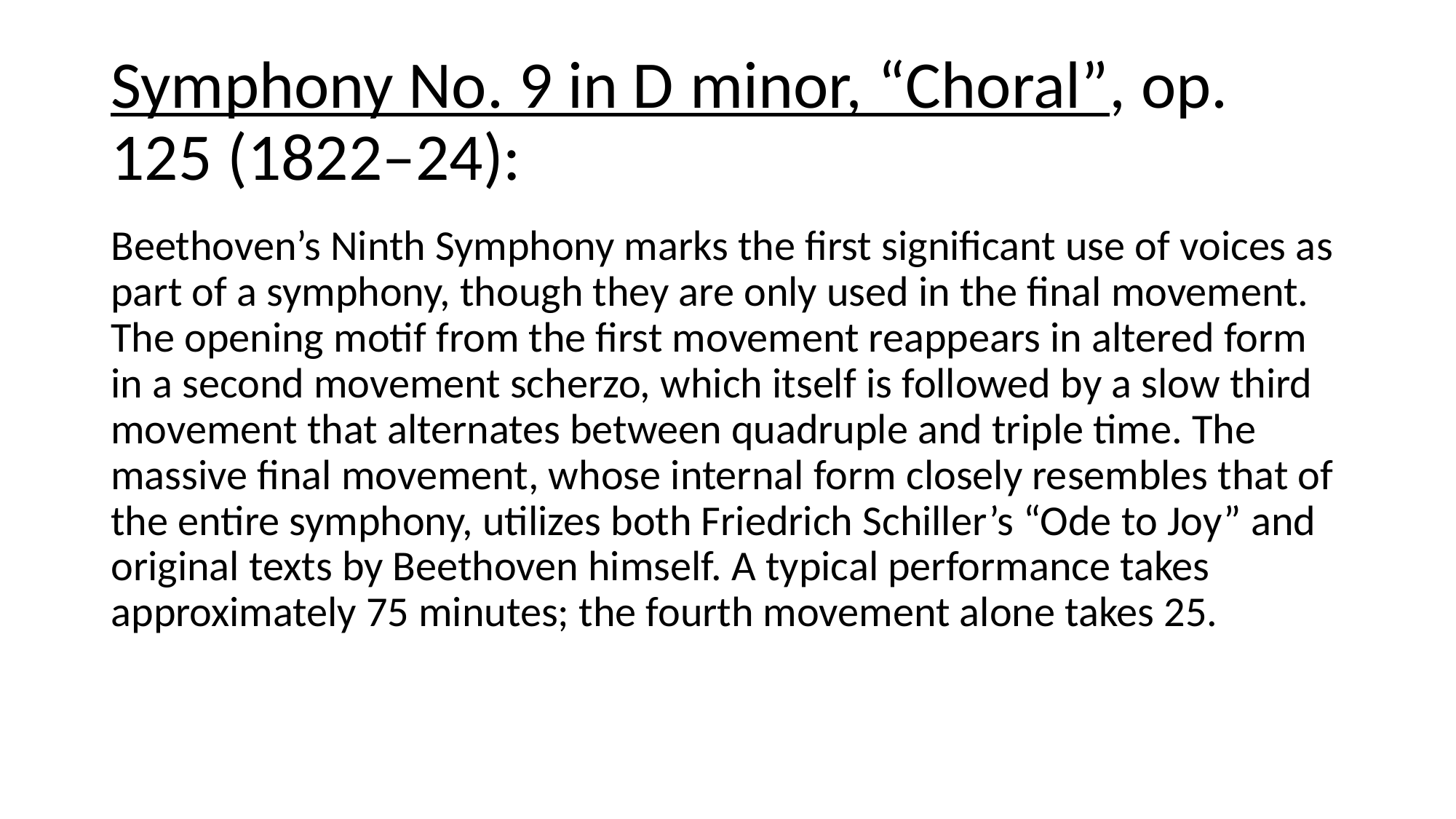

# Symphony No. 9 in D minor, “Choral”, op. 125 (1822–24):
Beethoven’s Ninth Symphony marks the first significant use of voices as part of a symphony, though they are only used in the final movement. The opening motif from the first movement reappears in altered form in a second movement scherzo, which itself is followed by a slow third movement that alternates between quadruple and triple time. The massive final movement, whose internal form closely resembles that of the entire symphony, utilizes both Friedrich Schiller’s “Ode to Joy” and original texts by Beethoven himself. A typical performance takes approximately 75 minutes; the fourth movement alone takes 25.